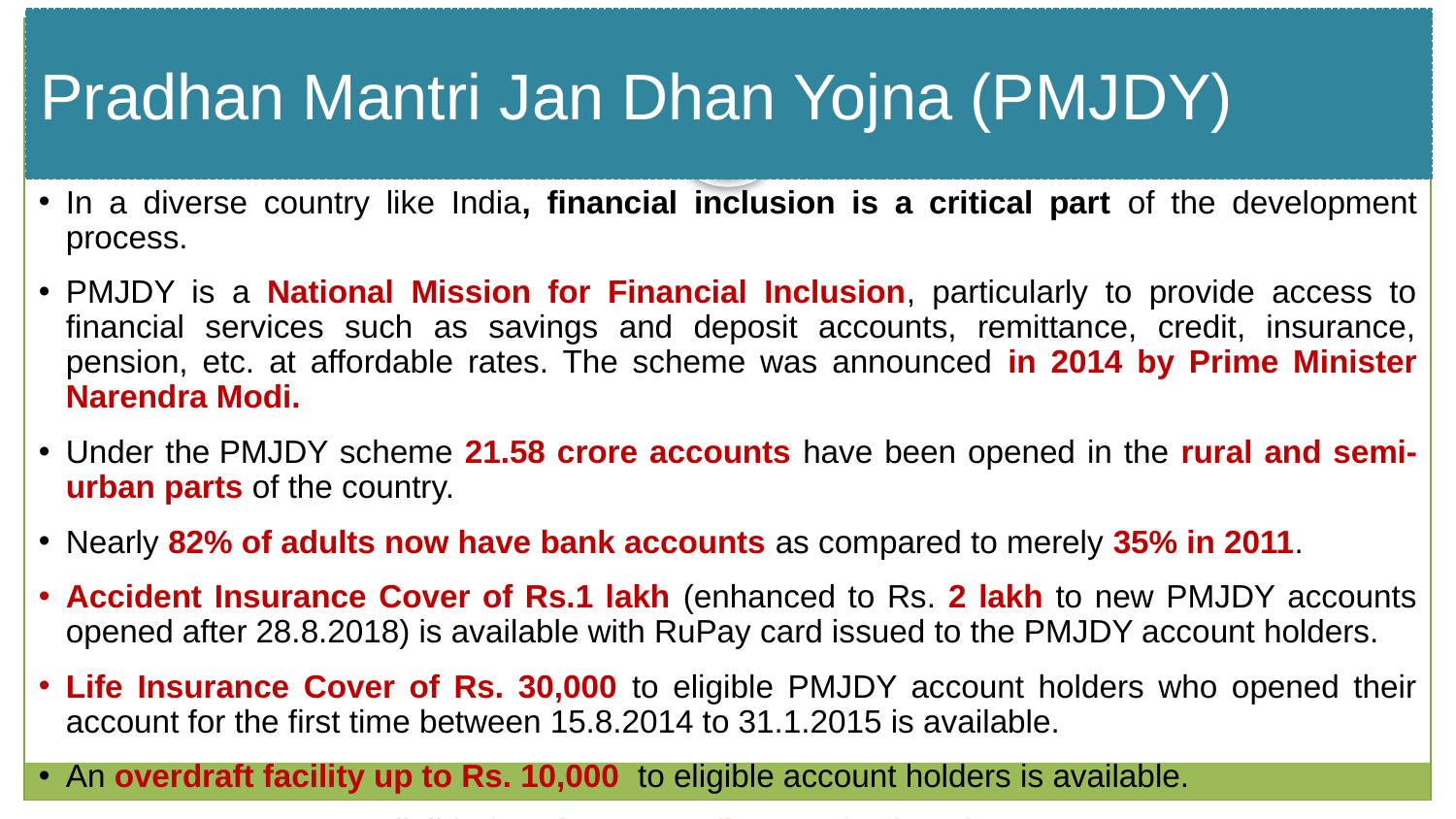

Pradhan Mantri Jan Dhan Yojna (PMJDY)
# Slide Title
In a diverse country like India, financial inclusion is a critical part of the development process.
PMJDY is a National Mission for Financial Inclusion, particularly to provide access to financial services such as savings and deposit accounts, remittance, credit, insurance, pension, etc. at affordable rates. The scheme was announced in 2014 by Prime Minister Narendra Modi.
Under the PMJDY scheme 21.58 crore accounts have been opened in the rural and semi-urban parts of the country.
Nearly 82% of adults now have bank accounts as compared to merely 35% in 2011.
Accident Insurance Cover of Rs.1 lakh (enhanced to Rs. 2 lakh to new PMJDY accounts opened after 28.8.2018) is available with RuPay card issued to the PMJDY account holders.
Life Insurance Cover of Rs. 30,000 to eligible PMJDY account holders who opened their account for the first time between 15.8.2014 to 31.1.2015 is available.
An overdraft facility up to Rs. 10,000  to eligible account holders is available.
PMJDY accounts are eligible for Direct Benefit Transfer (DBT),